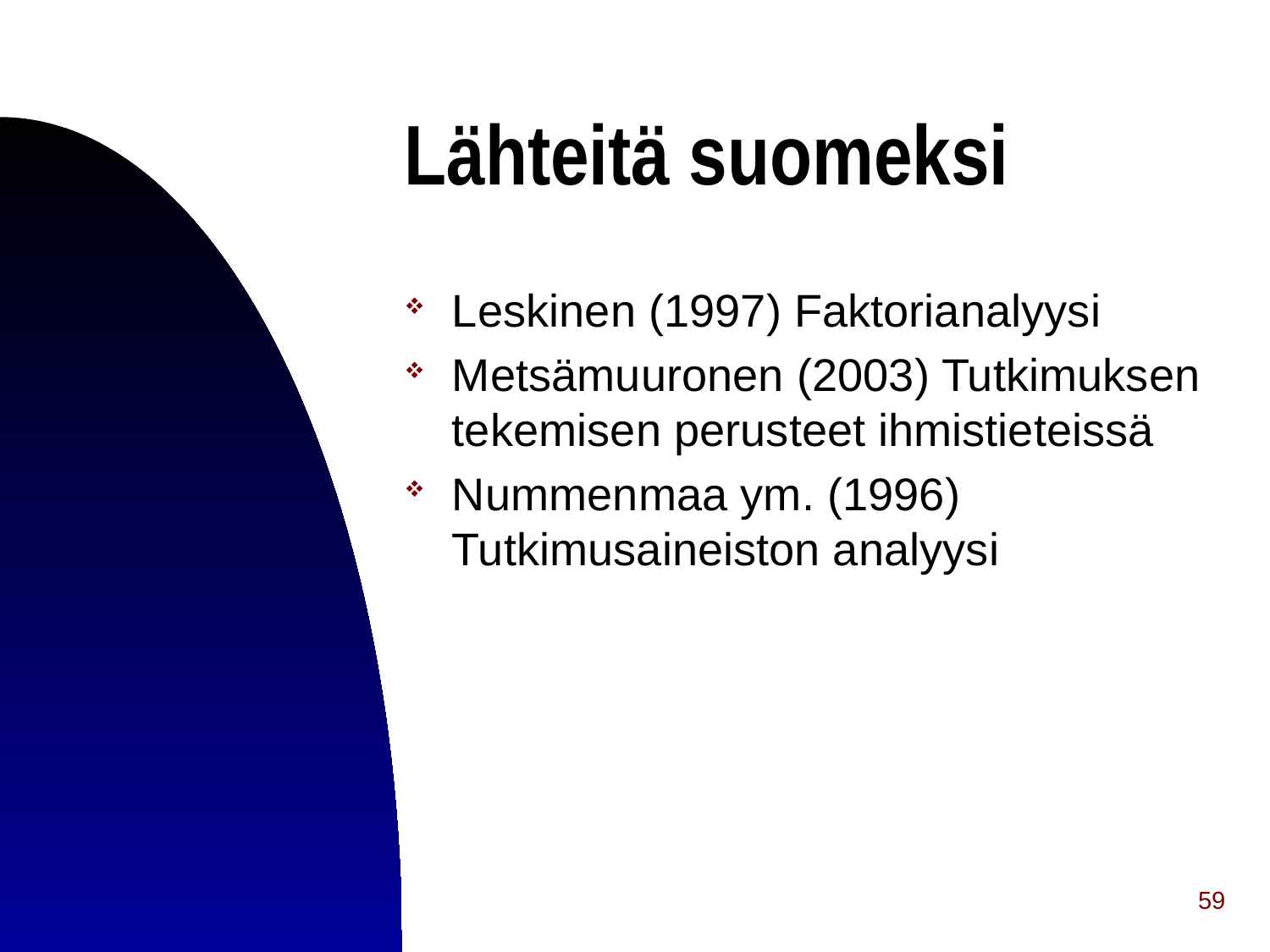

# Lähteitä suomeksi
Leskinen (1997) Faktorianalyysi
Metsämuuronen (2003) Tutkimuksen tekemisen perusteet ihmistieteissä
Nummenmaa ym. (1996) Tutkimusaineiston analyysi
59